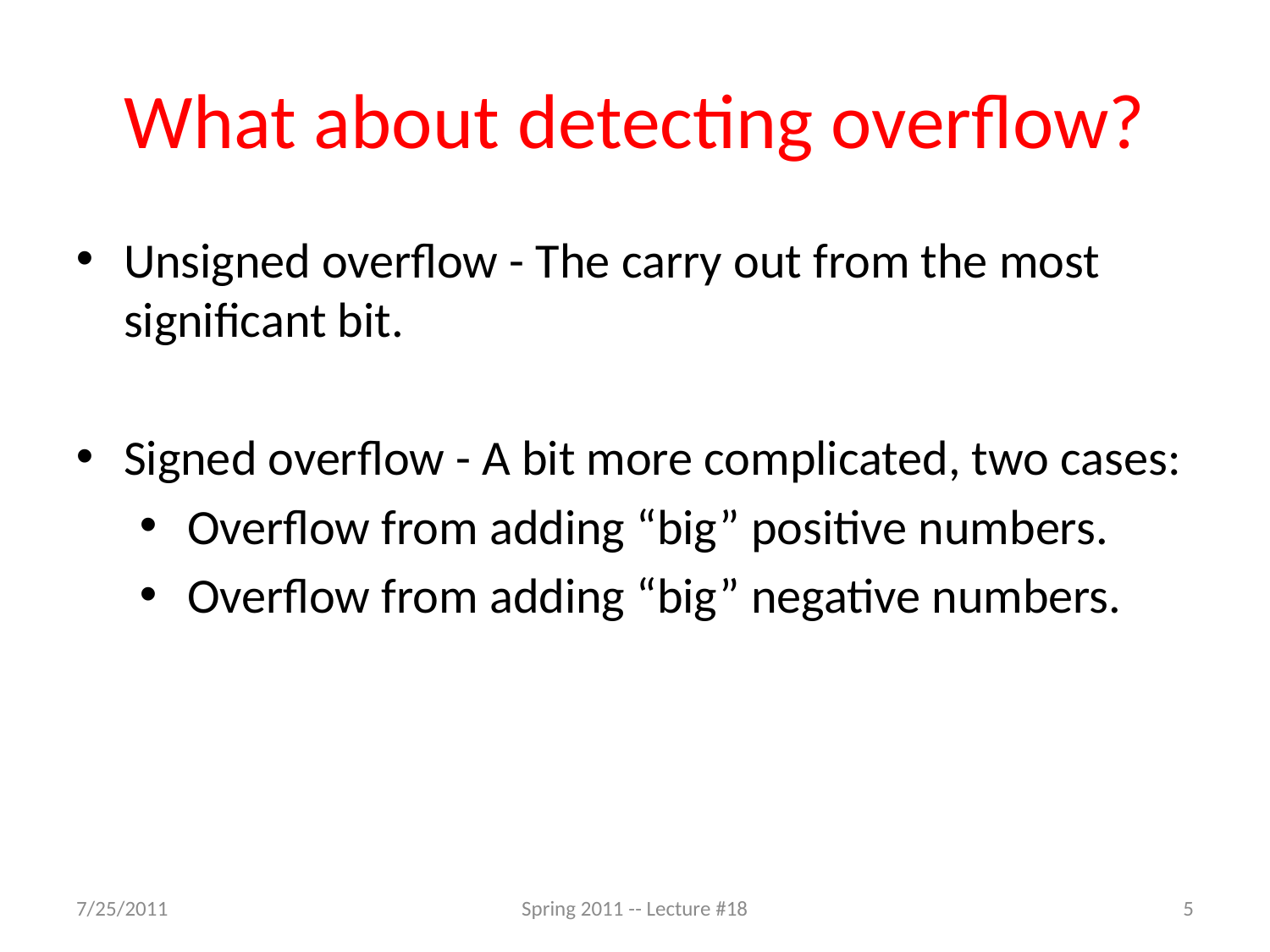

# What about detecting overflow?
Unsigned overflow - The carry out from the most significant bit.

Signed overflow - A bit more complicated, two cases:
Overflow from adding “big” positive numbers.
Overflow from adding “big” negative numbers.
7/25/2011
Spring 2011 -- Lecture #18
5